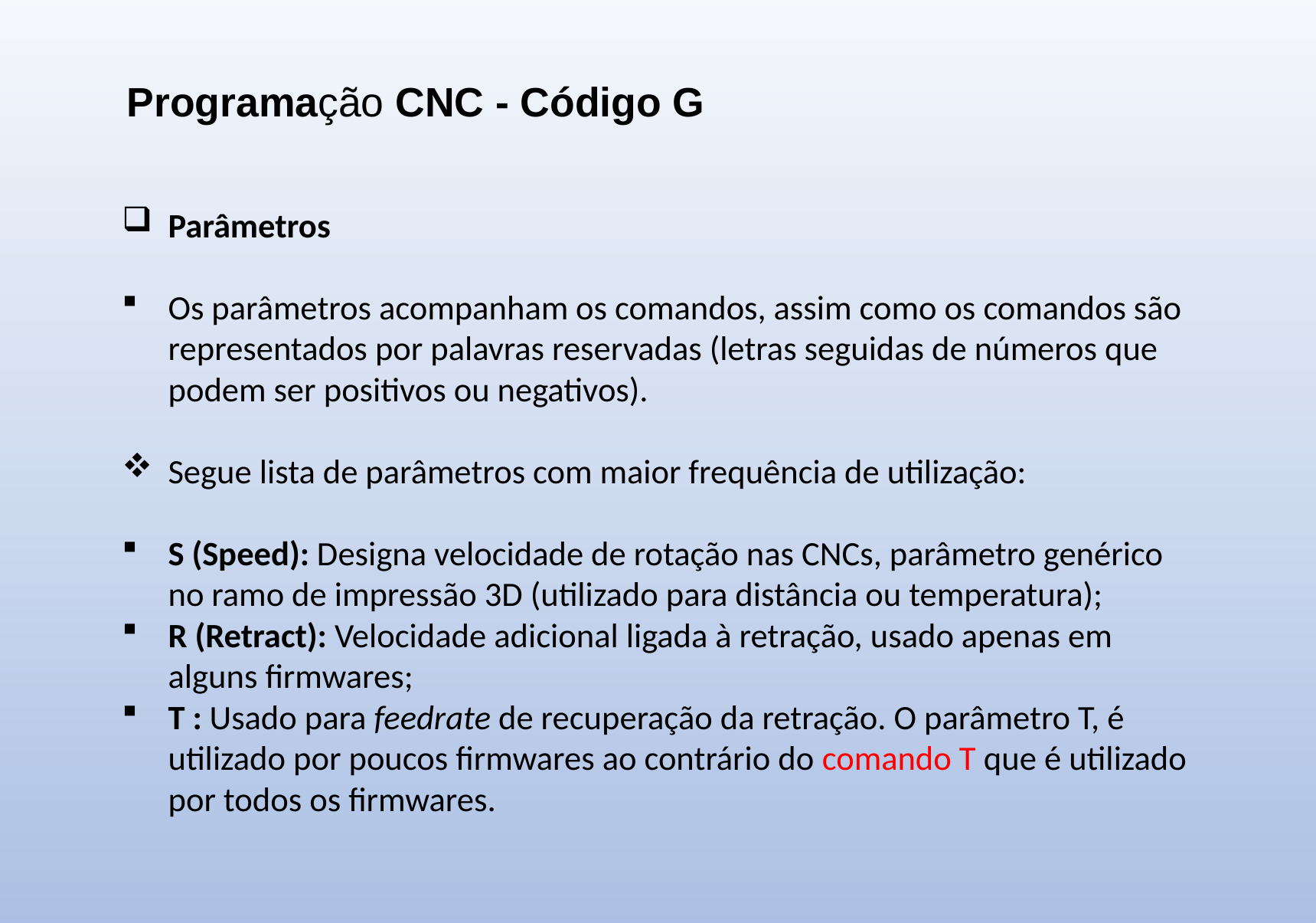

Programação CNC - Código G

Parâmetros

Os parâmetros acompanham os comandos, assim como os comandos são representados por palavras reservadas (letras seguidas de números que podem ser positivos ou negativos).

Segue lista de parâmetros com maior frequência de utilização:
S (Speed): Designa velocidade de rotação nas CNCs, parâmetro genérico no ramo de impressão 3D (utilizado para distância ou temperatura);
R (Retract): Velocidade adicional ligada à retração, usado apenas em alguns firmwares;
T : Usado para feedrate de recuperação da retração. O parâmetro T, é utilizado por poucos firmwares ao contrário do comando T que é utilizado por todos os firmwares.